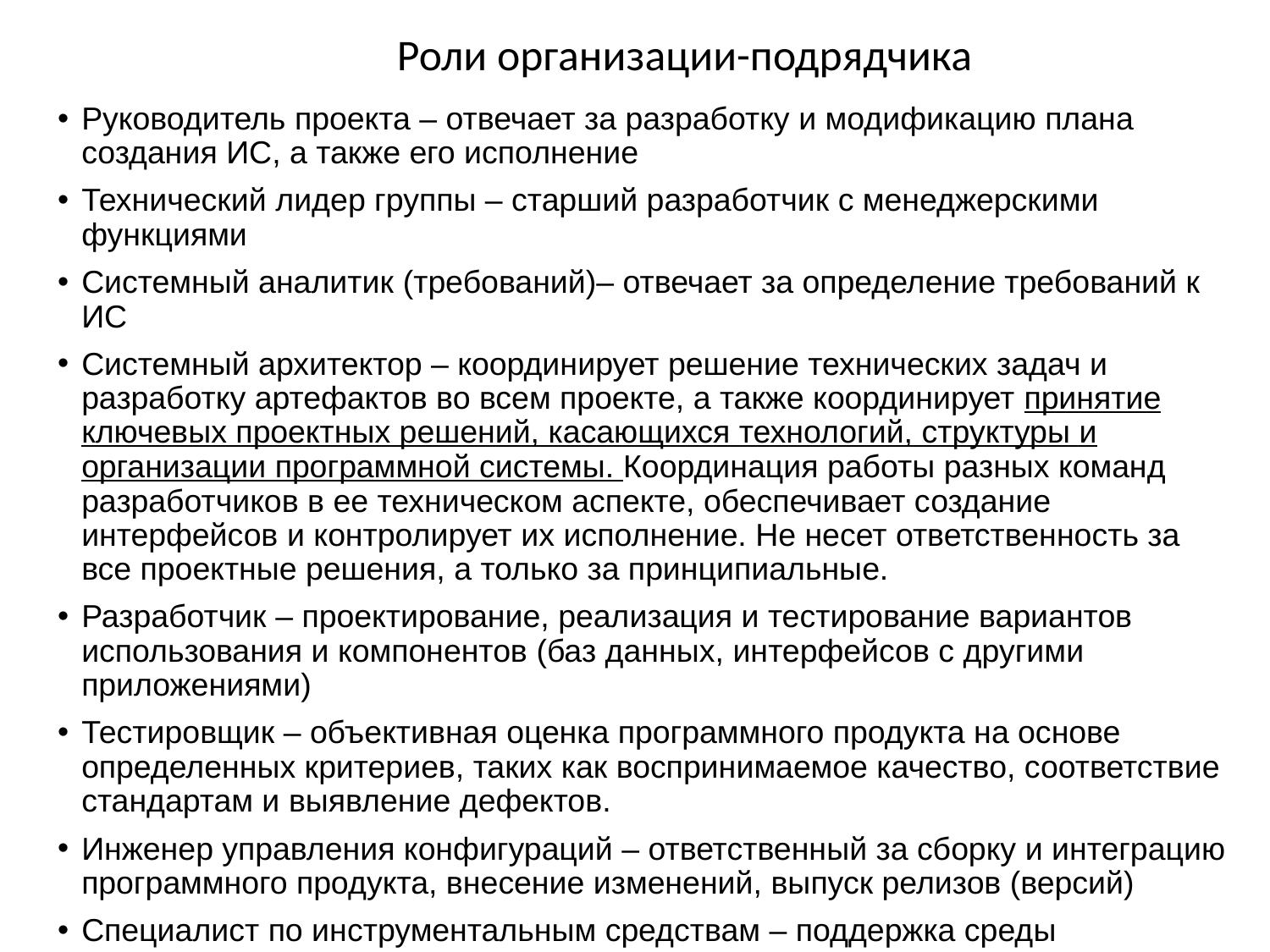

# Роли организации-подрядчика
Руководитель проекта – отвечает за разработку и модификацию плана создания ИС, а также его исполнение
Технический лидер группы – старший разработчик с менеджерскими функциями
Системный аналитик (требований)– отвечает за определение требований к ИС
Системный архитектор – координирует решение технических задач и разработку артефактов во всем проекте, а также координирует принятие ключевых проектных решений, касающихся технологий, структуры и организации программной системы. Координация работы разных команд разработчиков в ее техническом аспекте, обеспечивает создание интерфейсов и контролирует их исполнение. Не несет ответственность за все проектные решения, а только за принципиальные.
Разработчик – проектирование, реализация и тестирование вариантов использования и компонентов (баз данных, интерфейсов с другими приложениями)
Тестировщик – объективная оценка программного продукта на основе определенных критериев, таких как воспринимаемое качество, соответствие стандартам и выявление дефектов.
Инженер управления конфигураций – ответственный за сборку и интеграцию программного продукта, внесение изменений, выпуск релизов (версий)
Специалист по инструментальным средствам – поддержка среды проектирования